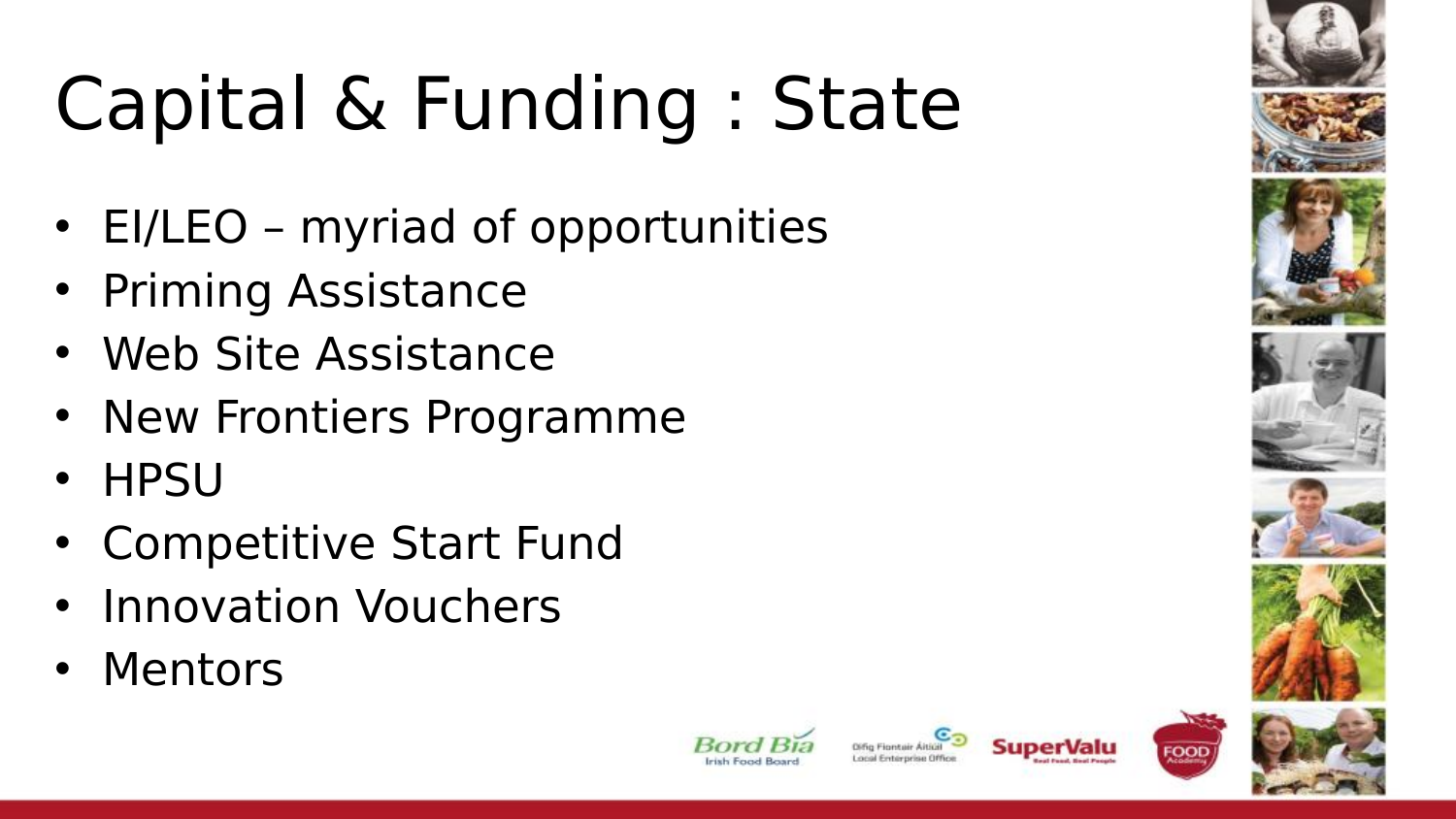

# Capital & Funding : State
EI/LEO – myriad of opportunities
Priming Assistance
Web Site Assistance
New Frontiers Programme
HPSU
Competitive Start Fund
Innovation Vouchers
Mentors